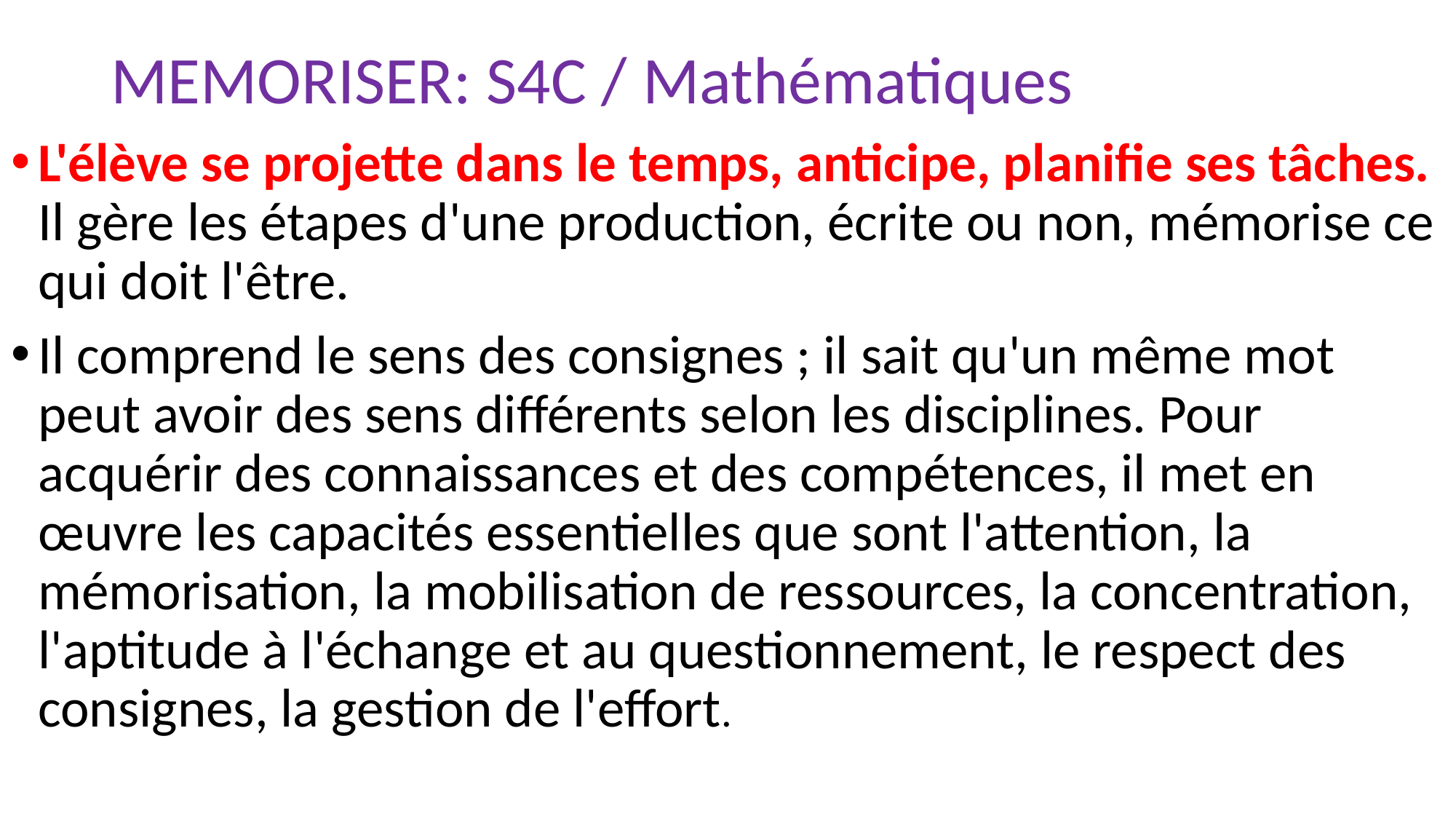

# MEMORISER: S4C / Mathématiques
L'élève se projette dans le temps, anticipe, planifie ses tâches. Il gère les étapes d'une production, écrite ou non, mémorise ce qui doit l'être.
Il comprend le sens des consignes ; il sait qu'un même mot peut avoir des sens différents selon les disciplines. Pour acquérir des connaissances et des compétences, il met en œuvre les capacités essentielles que sont l'attention, la mémorisation, la mobilisation de ressources, la concentration, l'aptitude à l'échange et au questionnement, le respect des consignes, la gestion de l'effort.